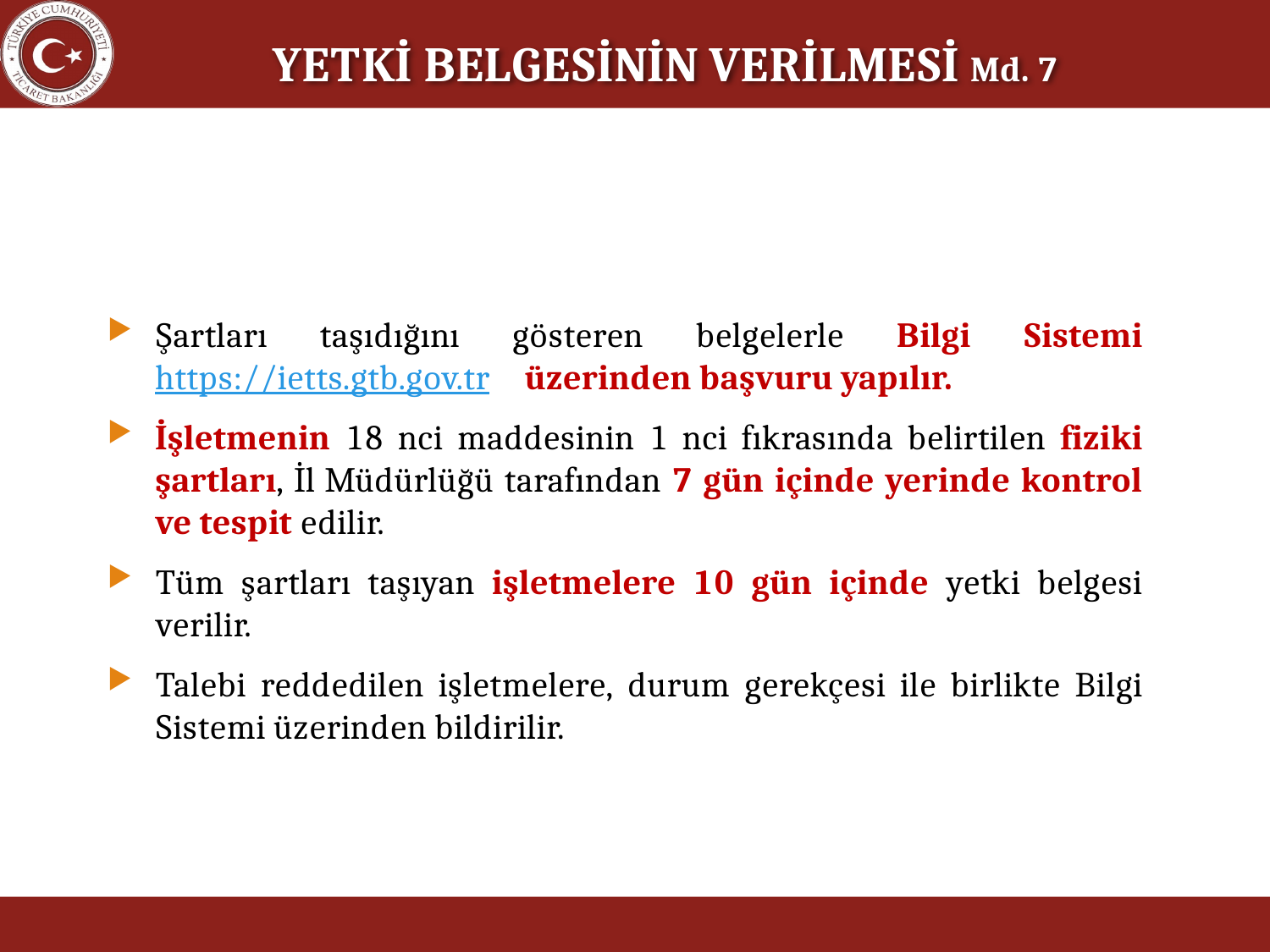

YETKİ BELGESİNİN VERİLMESİ Md. 7
Şartları taşıdığını gösteren belgelerle Bilgi Sistemi https://ietts.gtb.gov.tr)) üzerinden başvuru yapılır.
İşletmenin 18 nci maddesinin 1 nci fıkrasında belirtilen fiziki şartları, İl Müdürlüğü tarafından 7 gün içinde yerinde kontrol ve tespit edilir.
Tüm şartları taşıyan işletmelere 10 gün içinde yetki belgesi verilir.
Talebi reddedilen işletmelere, durum gerekçesi ile birlikte Bilgi Sistemi üzerinden bildirilir.

11